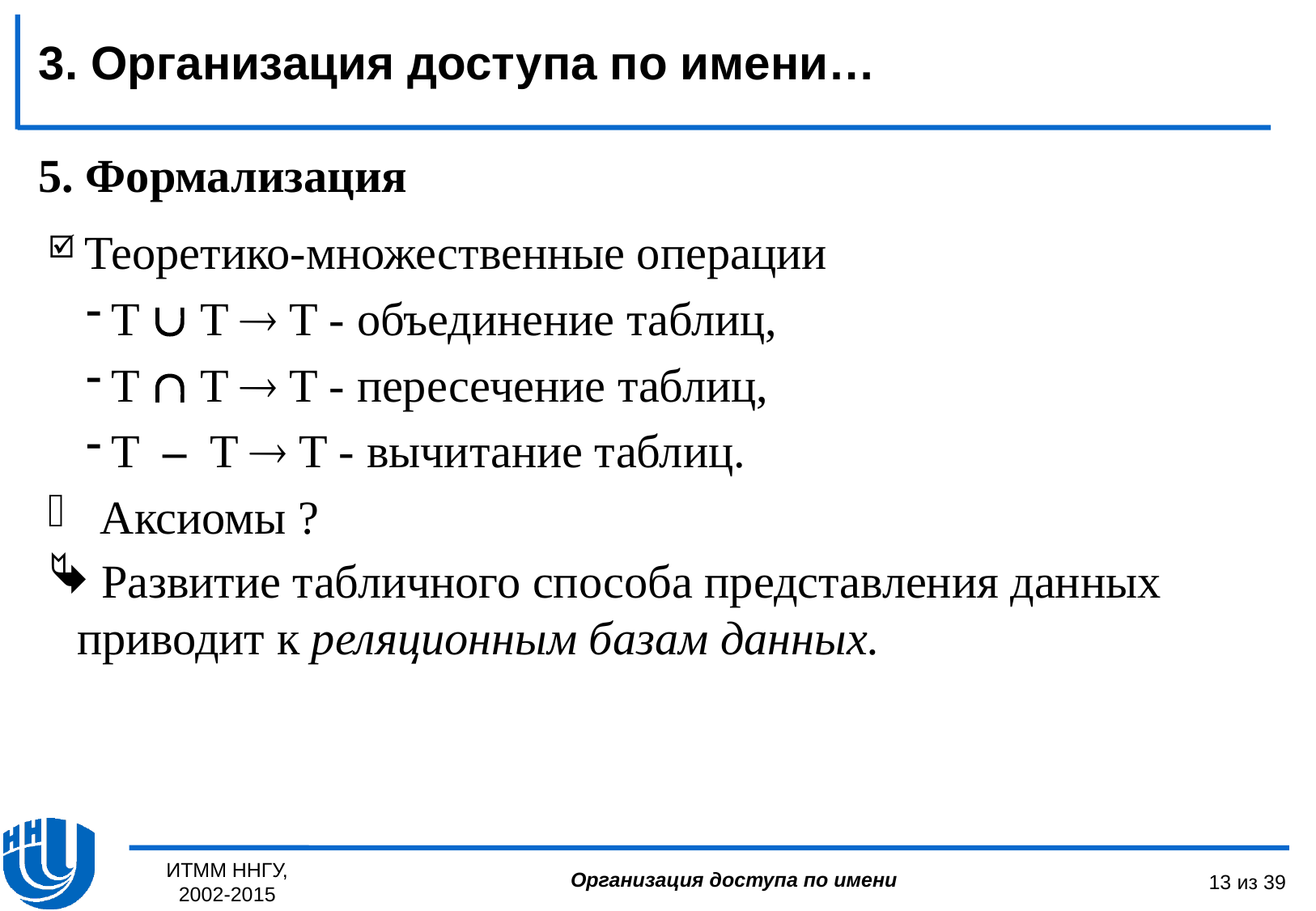

3. Организация доступа по имени…
5. Формализация
 Теоретико-множественные операции
T ∪ T → T - объединение таблиц,
T ∩ T → T - пересечение таблиц,
T  –  T → T - вычитание таблиц.
  Аксиомы ?
 Развитие табличного способа представления данных приводит к реляционным базам данных.
ИТММ ННГУ, 2002-2015
13 из 39
Организация доступа по имени